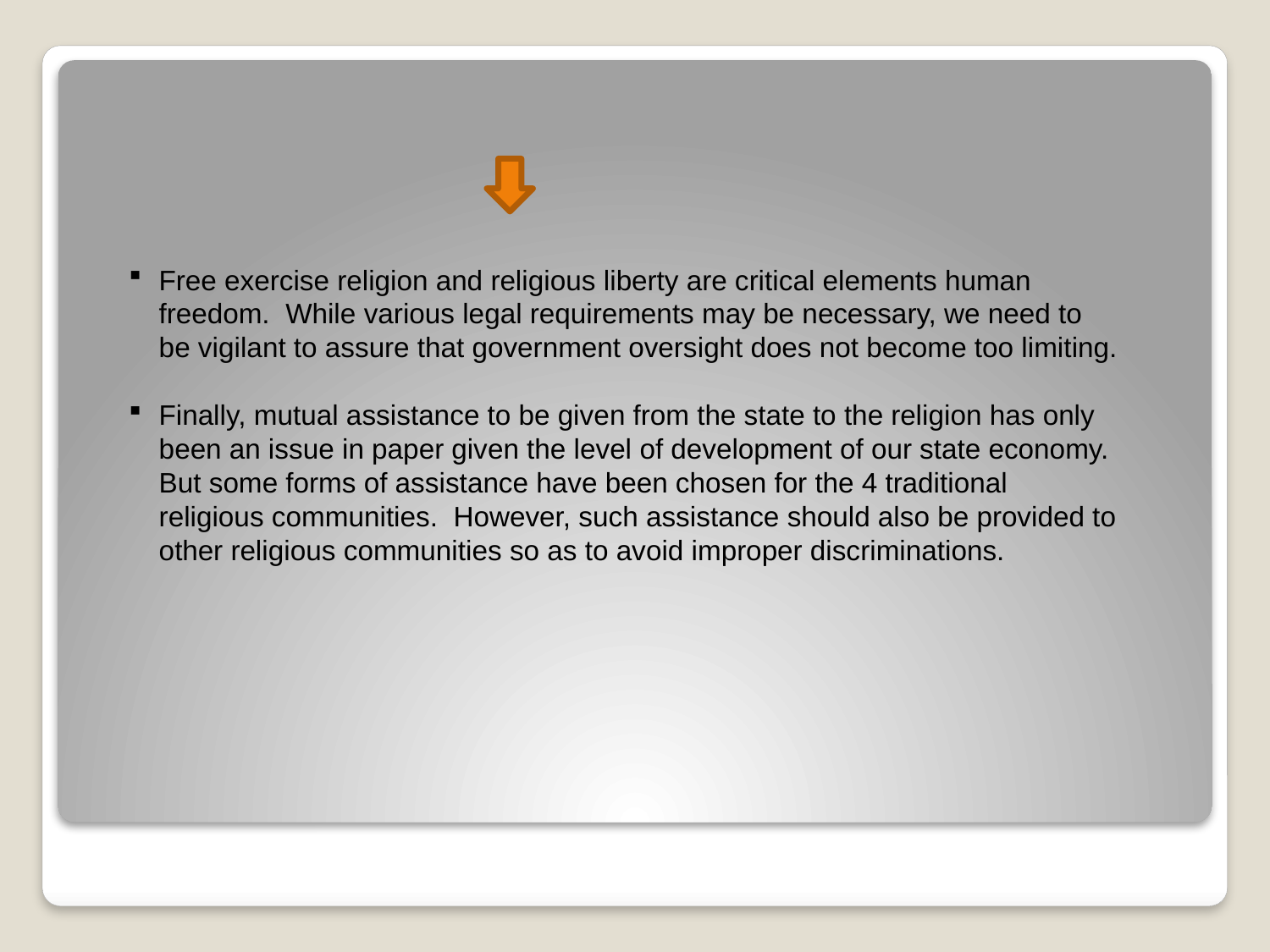

#

Free exercise religion and religious liberty are critical elements human freedom.  While various legal requirements may be necessary, we need to be vigilant to assure that government oversight does not become too limiting.

Finally, mutual assistance to be given from the state to the religion has only been an issue in paper given the level of development of our state economy.  But some forms of assistance have been chosen for the 4 traditional religious communities.  However, such assistance should also be provided to other religious communities so as to avoid improper discriminations.